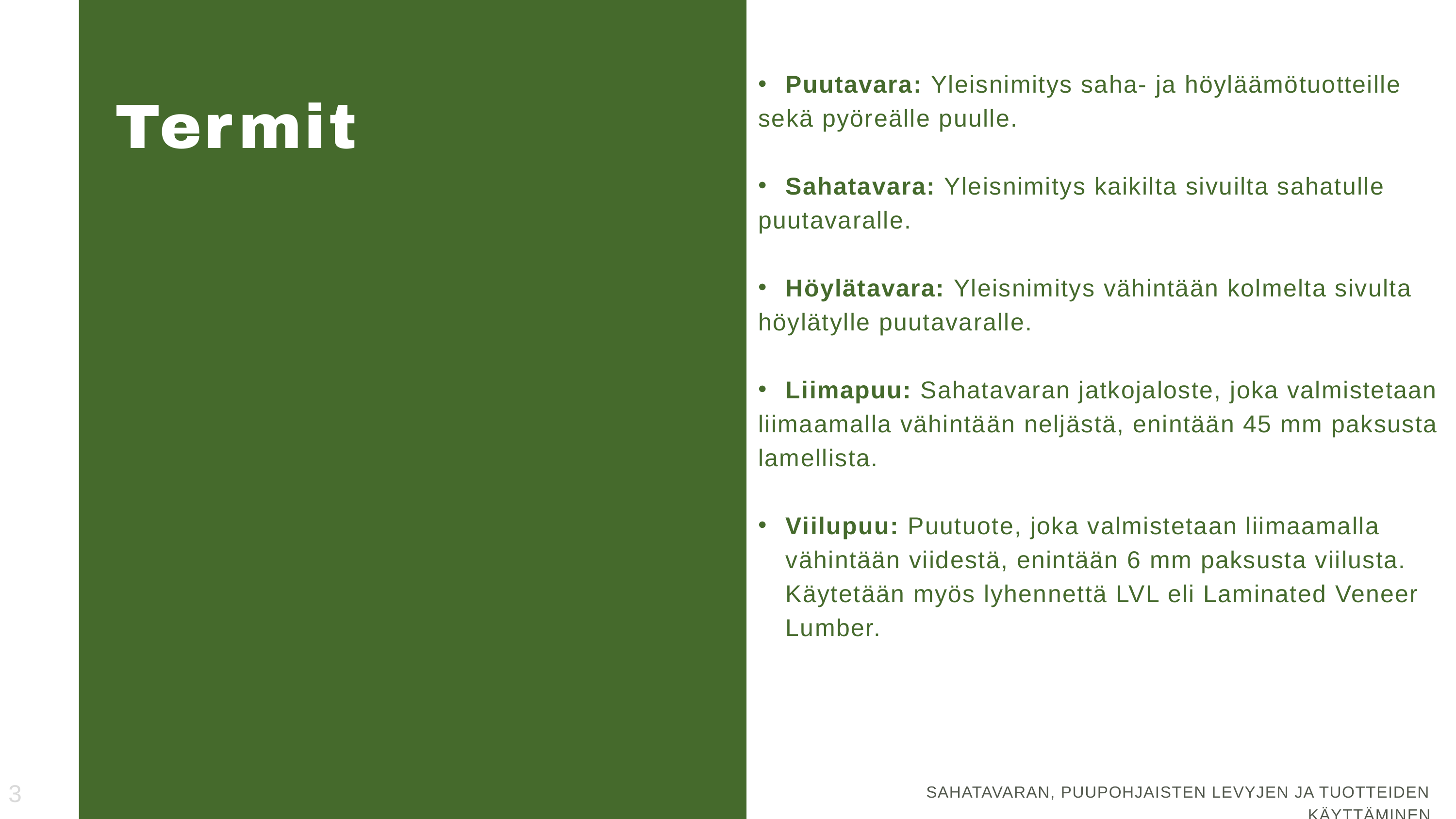

Puutavara: Yleisnimitys saha- ja höyläämötuotteille
sekä pyöreälle puulle.

Sahatavara: Yleisnimitys kaikilta sivuilta sahatulle
puutavaralle.

Höylätavara: Yleisnimitys vähintään kolmelta sivulta
höylätylle puutavaralle.

Liimapuu: Sahatavaran jatkojaloste, joka valmistetaan
liimaamalla vähintään neljästä, enintään 45 mm paksusta lamellista.

Viilupuu: Puutuote, joka valmistetaan liimaamalla vähintään viidestä, enintään 6 mm paksusta viilusta. Käytetään myös lyhennettä LVL eli Laminated Veneer Lumber.
Termit
3